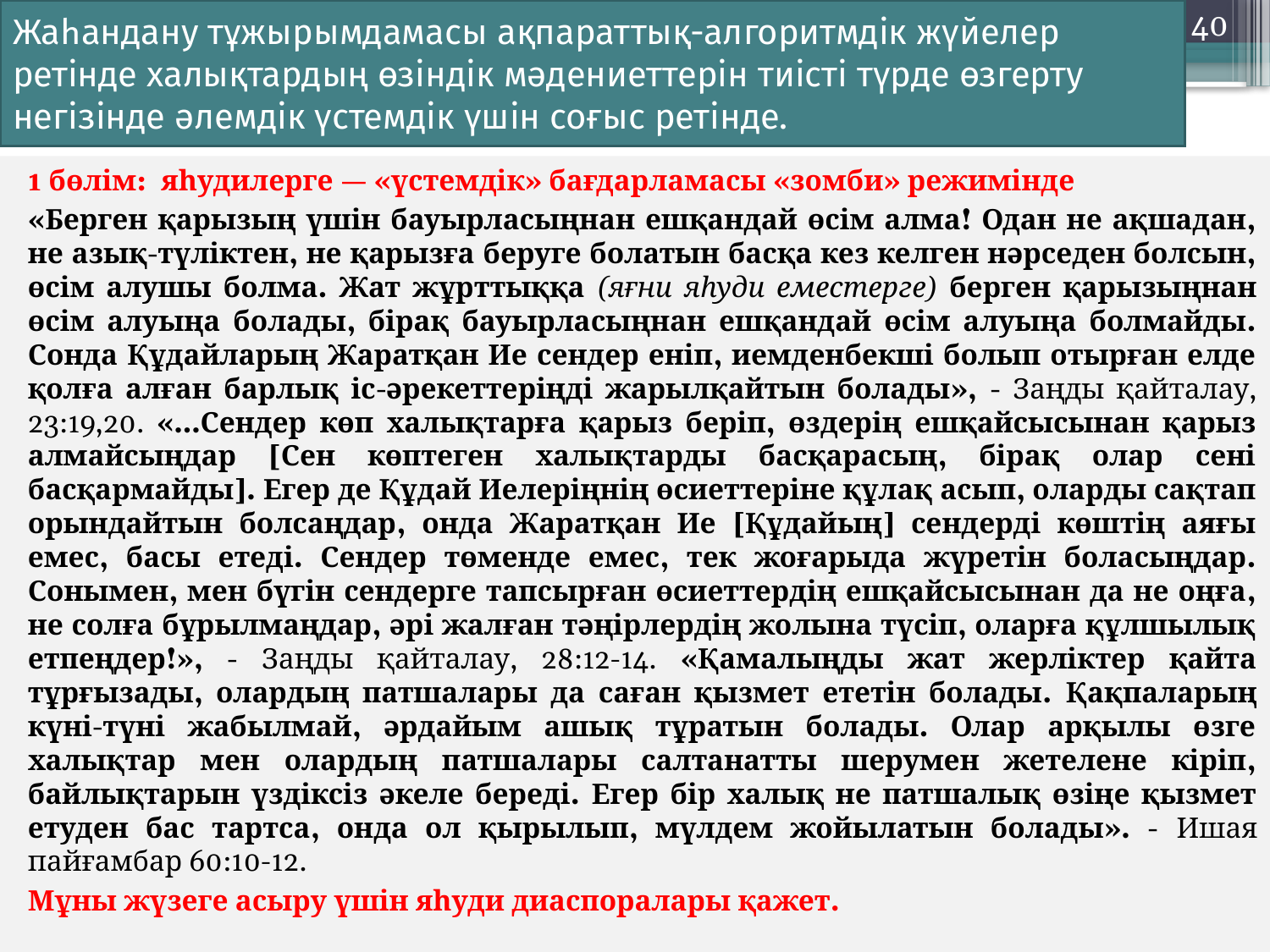

# Жаһандану тұжырымдамасы ақпараттық-алгоритмдік жүйелер ретінде халықтардың өзіндік мәдениеттерін тиісті түрде өзгерту негізінде әлемдік үстемдік үшін соғыс ретінде.
40
1 бөлім:  яһудилерге — «үстемдік» бағдарламасы «зомби» режимінде
«Берген қарызың үшін бауырласыңнан ешқандай өсім алма! Одан не ақшадан, не азық-түліктен, не қарызға беруге болатын басқа кез келген нәрседен болсын, өсім алушы болма. Жат жұрттыққа (яғни яһуди еместерге) берген қарызыңнан өсім алуыңа болады, бірақ бауырласыңнан ешқандай өсім алуыңа болмайды. Сонда Құдайларың Жаратқан Ие сендер еніп, иемденбекші болып отырған елде қолға алған барлық іс-әрекеттеріңді жарылқайтын болады», - Заңды қайталау, 23:19,20. «…Сендер көп халықтарға қарыз беріп, өздерің ешқайсысынан қарыз алмайсыңдар [Сен көптеген халықтарды басқарасың, бірақ олар сені басқармайды]. Егер де Құдай Иелеріңнің өсиеттеріне құлақ асып, оларды сақтап орындайтын болсаңдар, онда Жаратқан Ие [Құдайың] сендерді көштің аяғы емес, басы етеді. Сендер төменде емес, тек жоғарыда жүретін боласыңдар. Сонымен, мен бүгін сендерге тапсырған өсиеттердің ешқайсысынан да не оңға, не солға бұрылмаңдар, әрі жалған тәңірлердің жолына түсіп, оларға құлшылық етпеңдер!», - Заңды қайталау, 28:12-14. «Қамалыңды жат жерліктер қайта тұрғызады, олардың патшалары да саған қызмет ететін болады. Қақпаларың күні-түні жабылмай, әрдайым ашық тұратын болады. Олар арқылы өзге халықтар мен олардың патшалары салтанатты шерумен жетелене кіріп, байлықтарын үздіксіз әкеле береді. Егер бір халық не патшалық өзіңе қызмет етуден бас тартса, онда ол қырылып, мүлдем жойылатын болады». - Ишая пайғамбар 60:10-12.
Мұны жүзеге асыру үшін яһуди диаспоралары қажет.